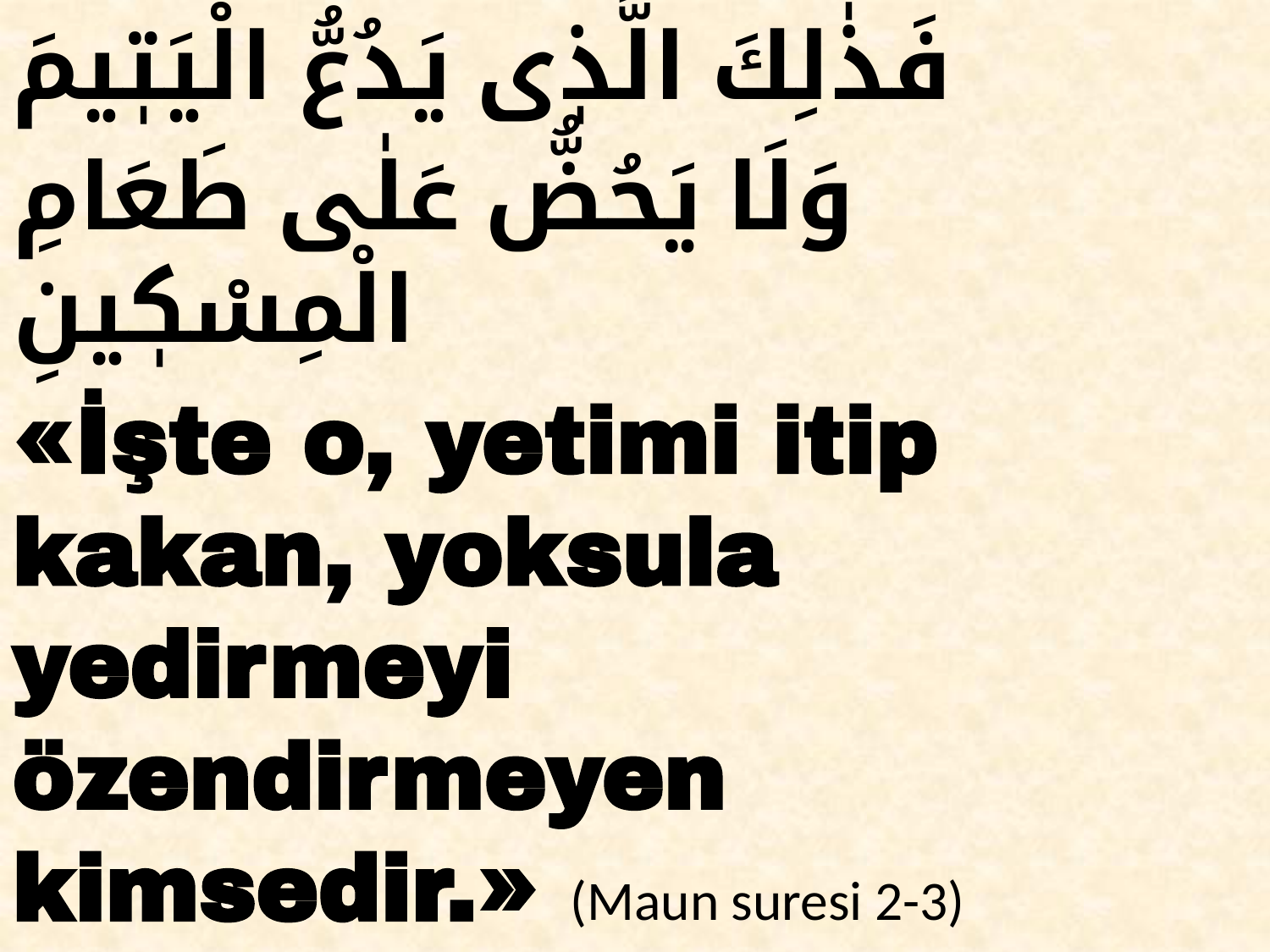

فَذٰلِكَ الَّذٖى يَدُعُّ الْيَتٖيمَ
وَلَا يَحُضُّ عَلٰى طَعَامِ الْمِسْكٖينِ
«İşte o, yetimi itip kakan, yoksula yedirmeyi özendirmeyen kimsedir.» (Maun suresi 2-3)